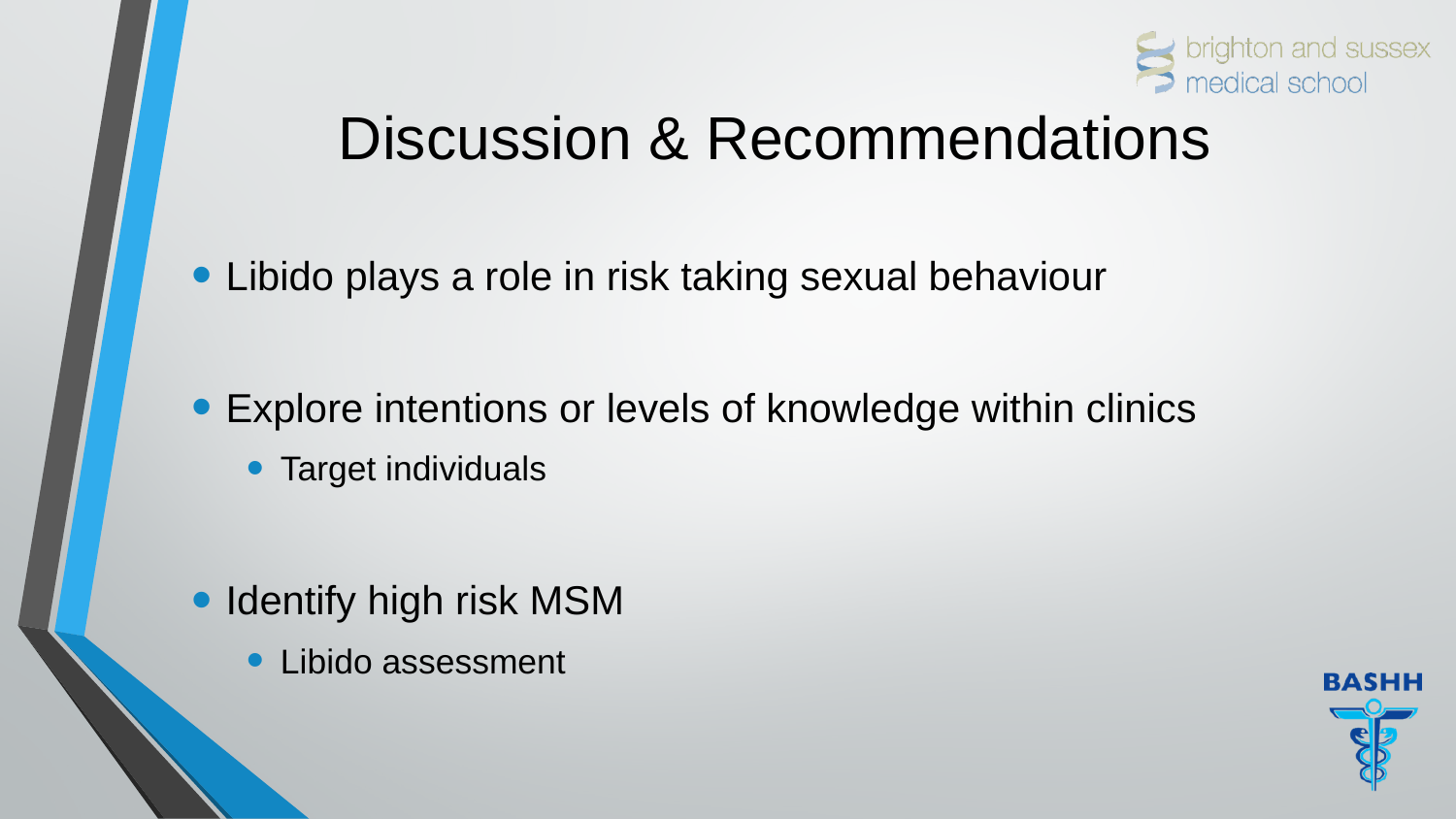

# Discussion & Recommendations
Libido plays a role in risk taking sexual behaviour

Explore intentions or levels of knowledge within clinics
Target individuals

Identify high risk MSM
Libido assessment